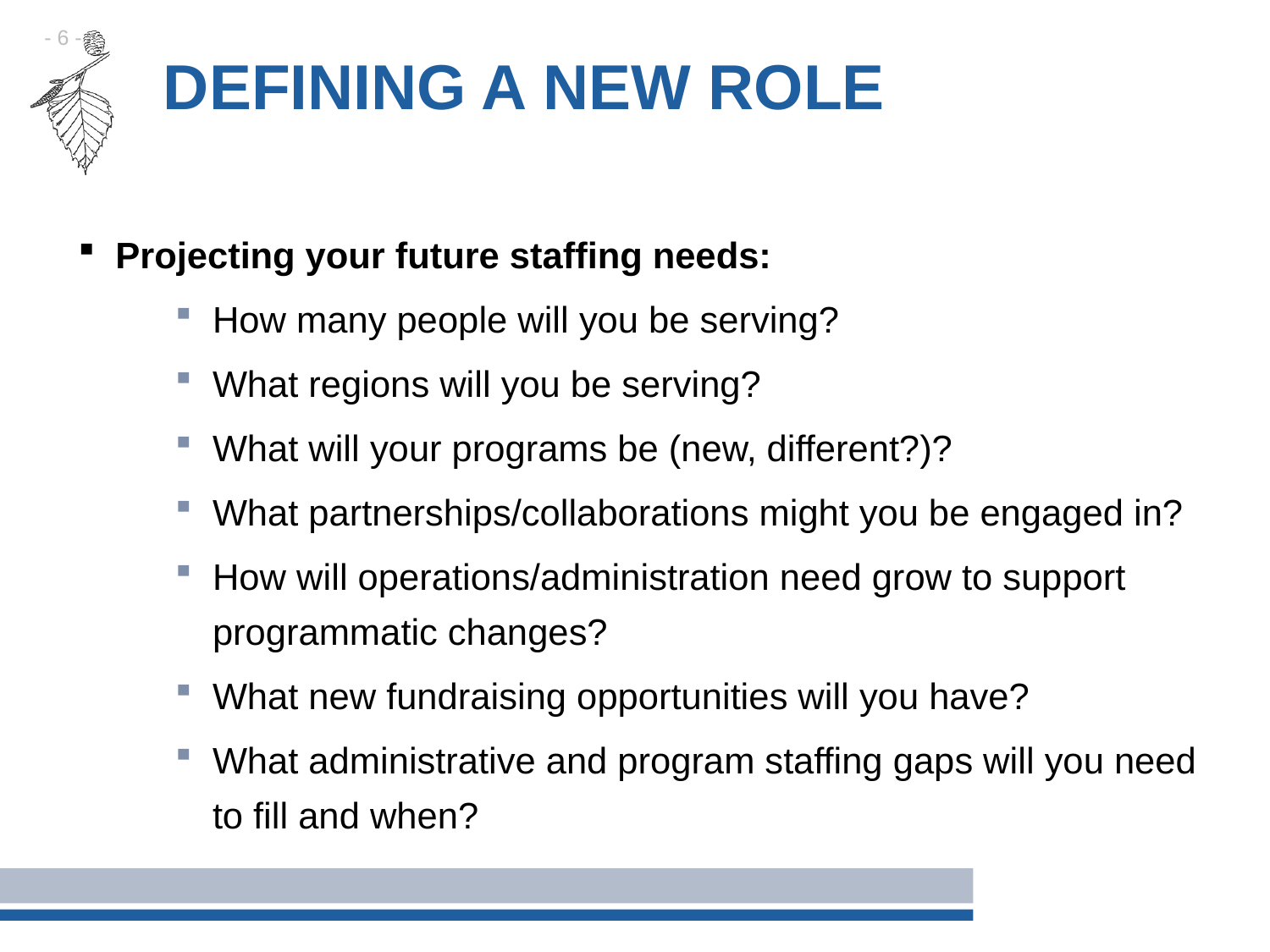

# Defining a new role
Projecting your future staffing needs:
How many people will you be serving?
What regions will you be serving?
What will your programs be (new, different?)?
What partnerships/collaborations might you be engaged in?
How will operations/administration need grow to support programmatic changes?
What new fundraising opportunities will you have?
What administrative and program staffing gaps will you need to fill and when?